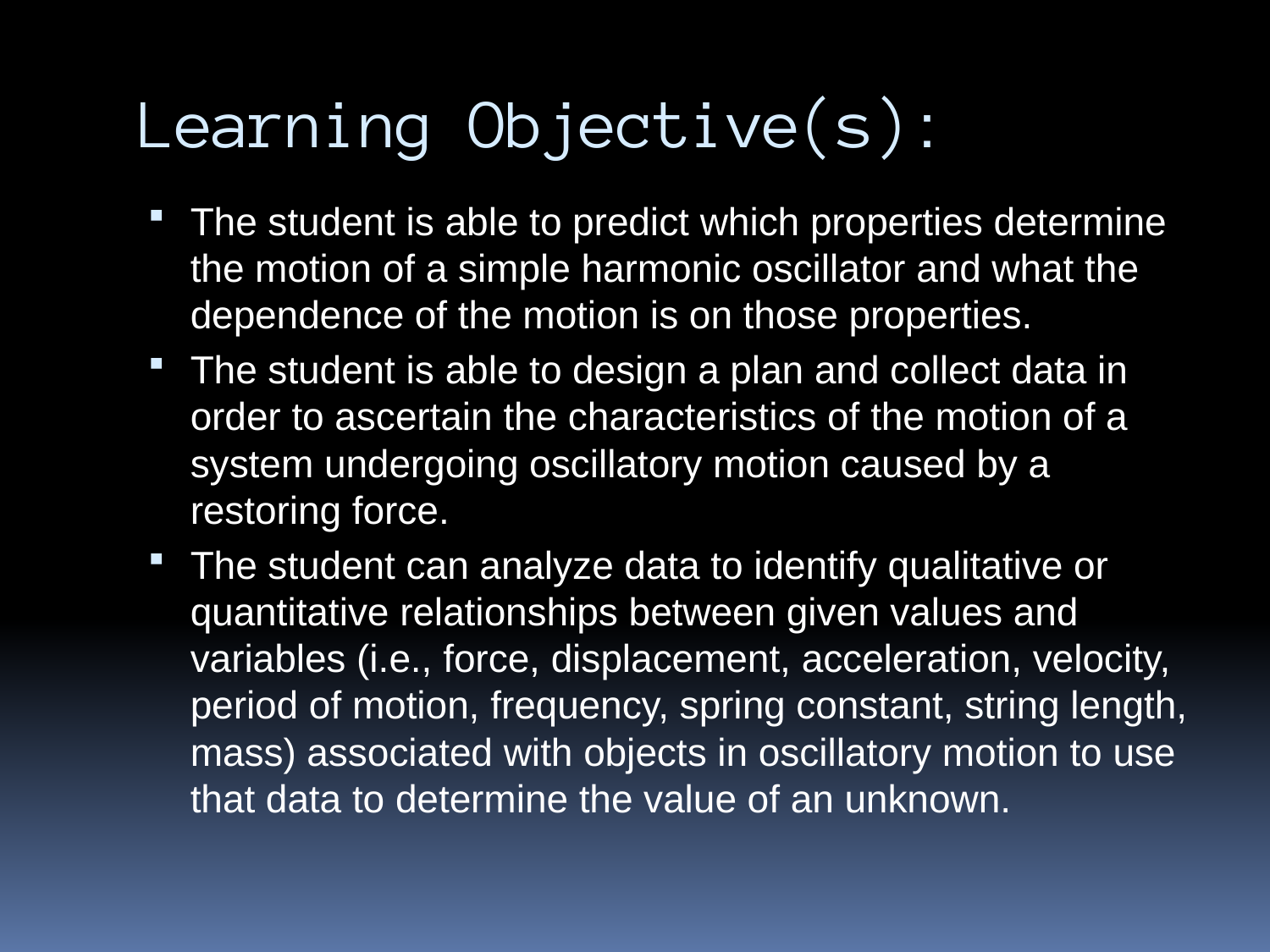

# Learning Objective(s):
The student is able to predict which properties determine the motion of a simple harmonic oscillator and what the dependence of the motion is on those properties.
The student is able to design a plan and collect data in order to ascertain the characteristics of the motion of a system undergoing oscillatory motion caused by a restoring force.
The student can analyze data to identify qualitative or quantitative relationships between given values and variables (i.e., force, displacement, acceleration, velocity, period of motion, frequency, spring constant, string length, mass) associated with objects in oscillatory motion to use that data to determine the value of an unknown.